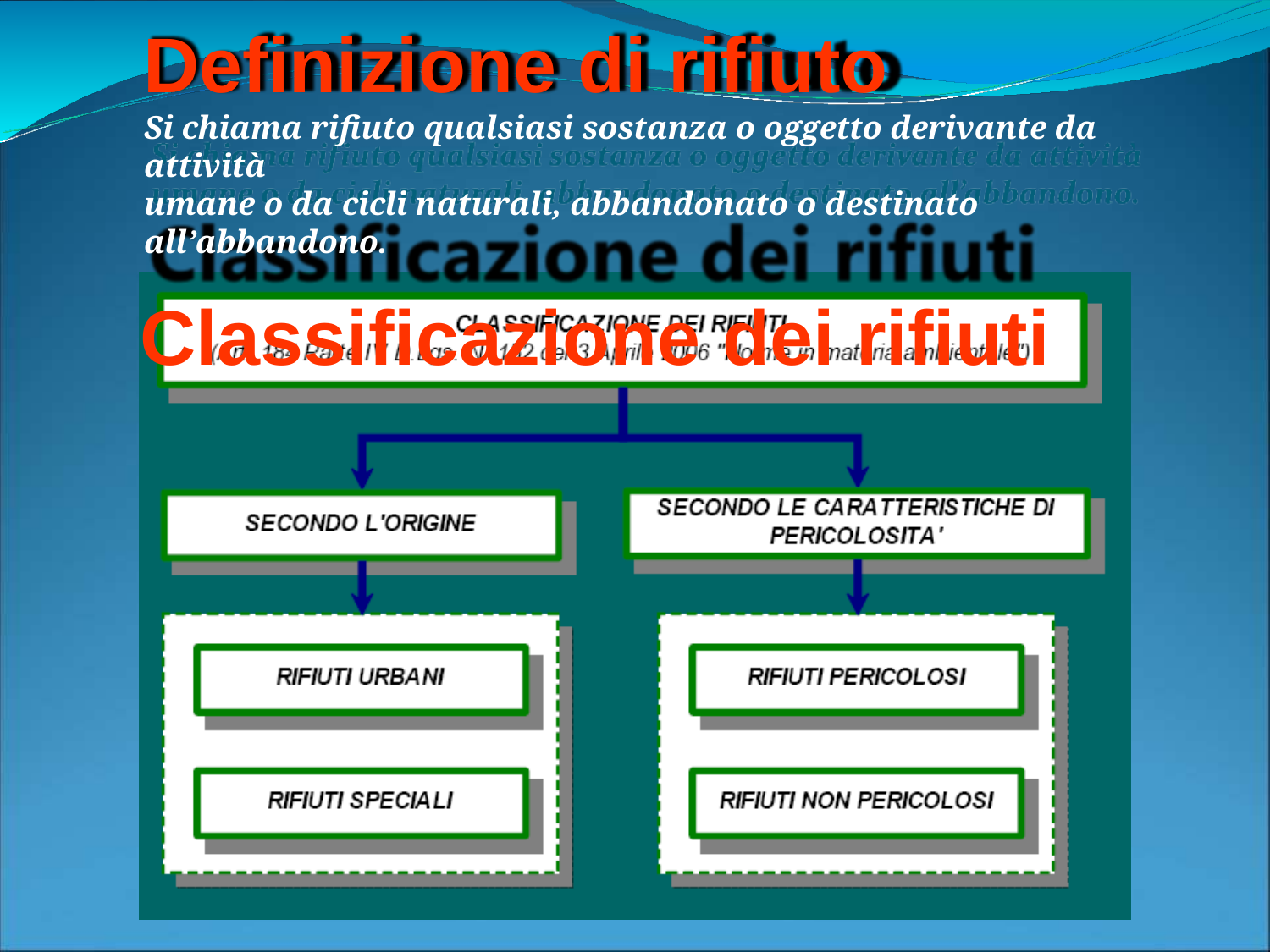

# Definizione di rifiuto
Si chiama rifiuto qualsiasi sostanza o oggetto derivante da attività
umane o da cicli naturali, abbandonato o destinato all’abbandono.
Classificazione dei rifiuti